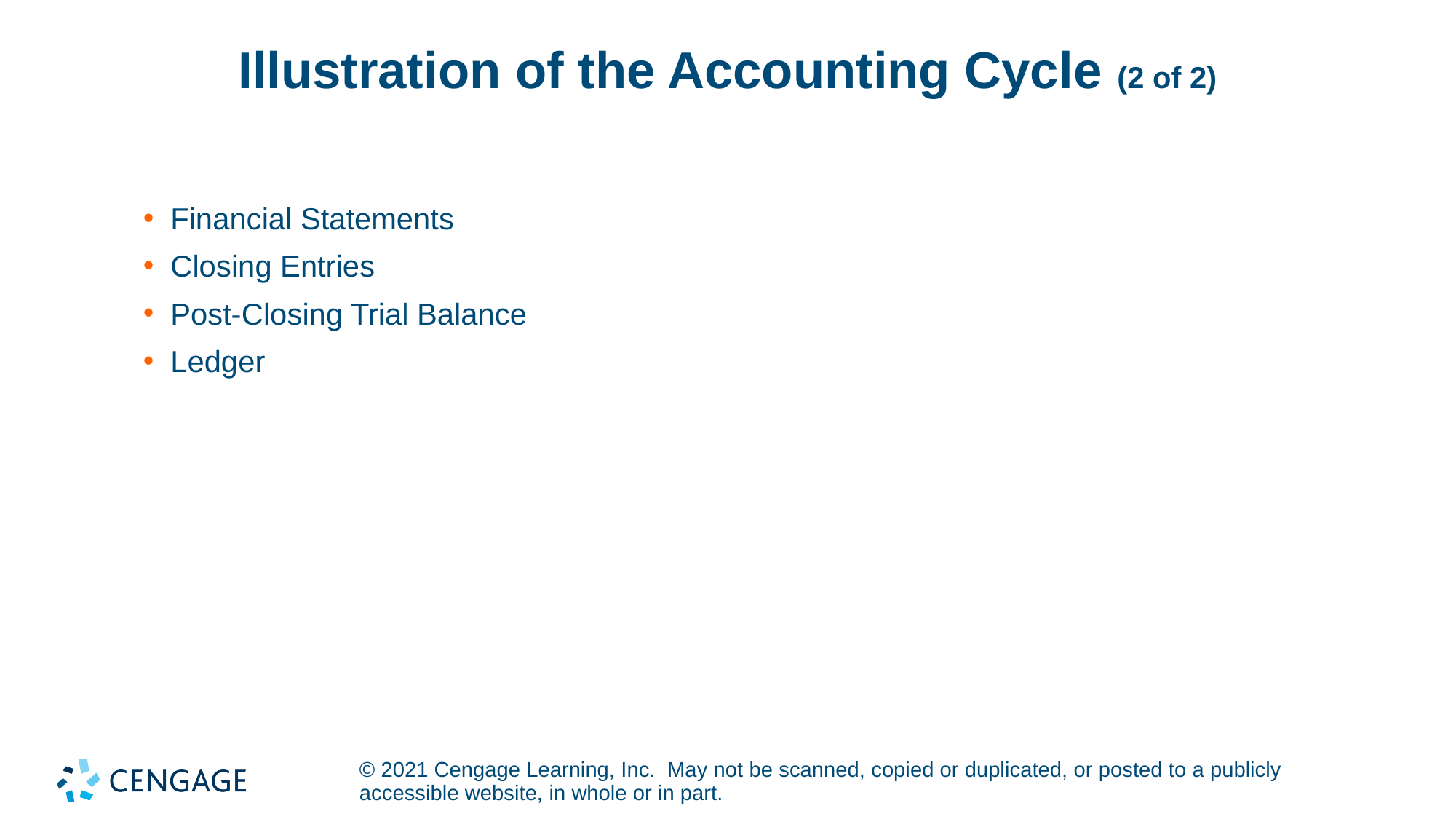

# Illustration of the Accounting Cycle (2 of 2)
Financial Statements
Closing Entries
Post-Closing Trial Balance
Ledger